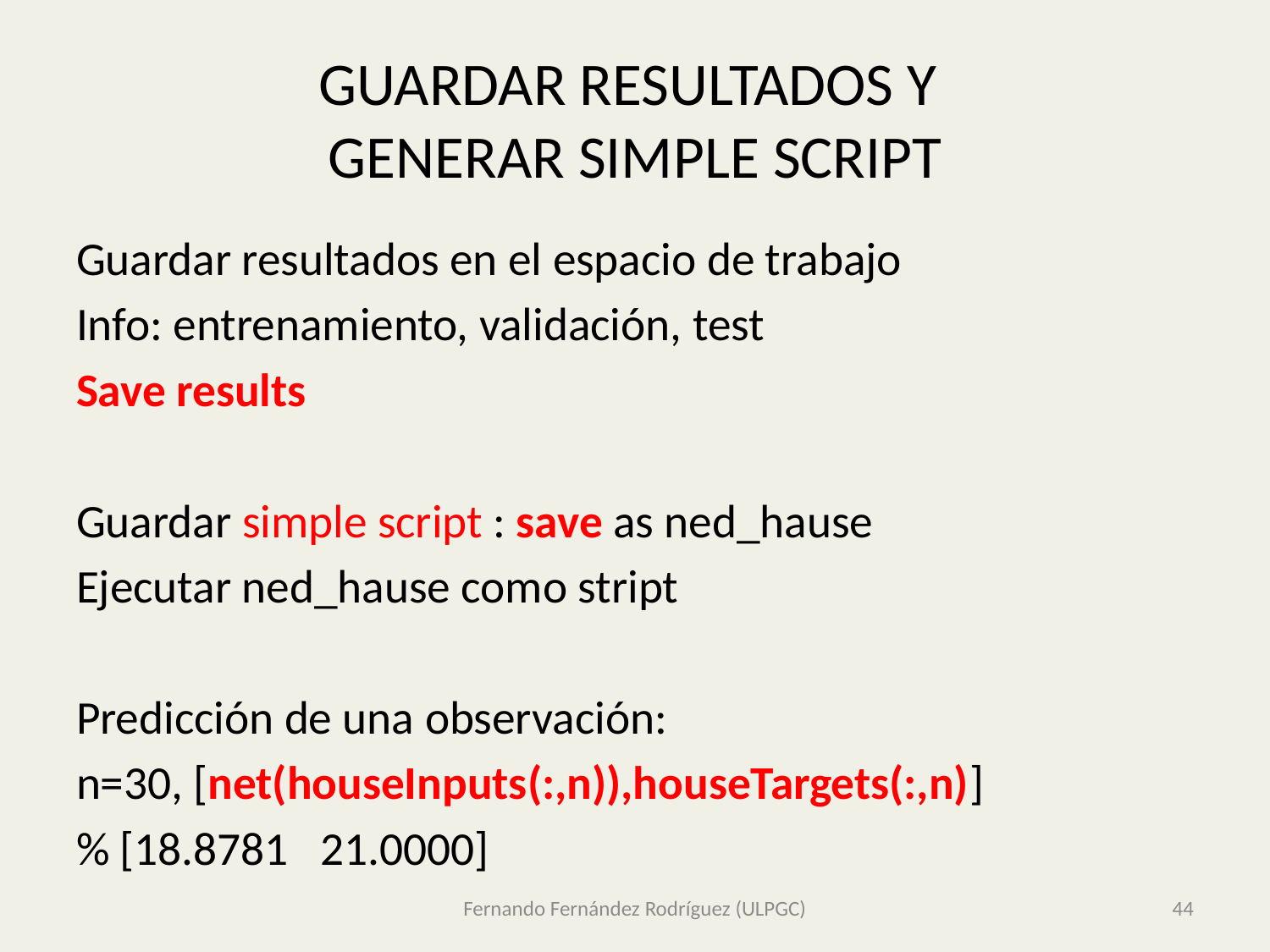

# GUARDAR RESULTADOS Y GENERAR SIMPLE SCRIPT
Guardar resultados en el espacio de trabajo
Info: entrenamiento, validación, test
Save results

Guardar simple script : save as ned_hause
Ejecutar ned_hause como stript

Predicción de una observación:
n=30, [net(houseInputs(:,n)),houseTargets(:,n)]
% [18.8781   21.0000]

Fernando Fernández Rodríguez (ULPGC)
44